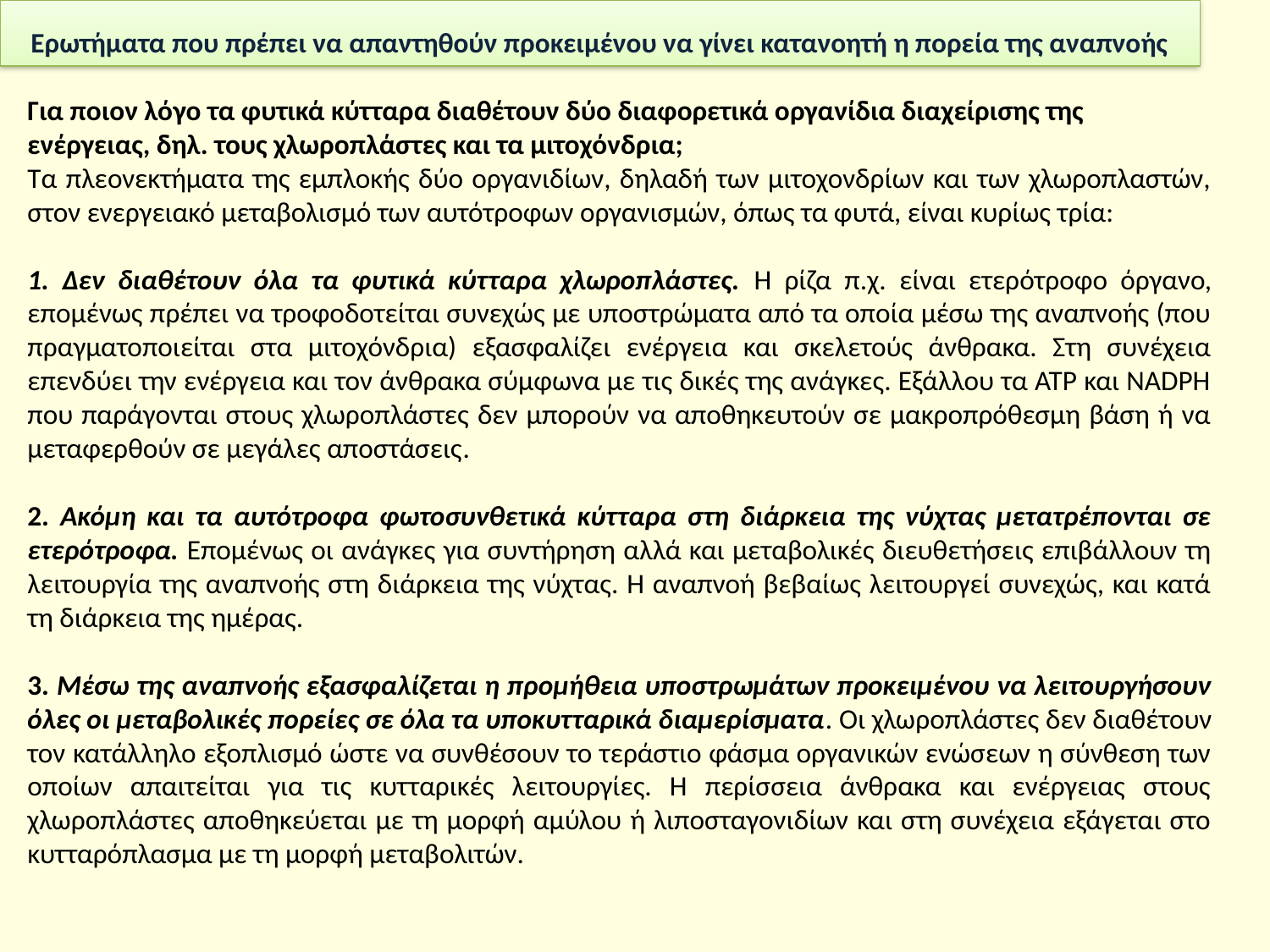

# Ερωτήματα που πρέπει να απαντηθούν προκειμένου να γίνει κατανοητή η πορεία της αναπνοής
Για ποιον λόγο τα φυτικά κύτταρα διαθέτουν δύο διαφορετικά οργανίδια διαχείρισης της ενέργειας, δηλ. τους χλωροπλάστες και τα μιτοχόνδρια;
Τα πλεονεκτήματα της εμπλοκής δύο οργανιδίων, δηλαδή των μιτοχονδρίων και των χλωροπλαστών, στον ενεργειακό μεταβολισμό των αυτότροφων οργανισμών, όπως τα φυτά, είναι κυρίως τρία:

1. Δεν διαθέτουν όλα τα φυτικά κύτταρα χλωροπλάστες. Η ρίζα π.χ. είναι ετερότροφο όργανο, επομένως πρέπει να τροφοδοτείται συνεχώς με υποστρώματα από τα οποία μέσω της αναπνοής (που πραγματοποιείται στα μιτοχόνδρια) εξασφαλίζει ενέργεια και σκελετούς άνθρακα. Στη συνέχεια επενδύει την ενέργεια και τον άνθρακα σύμφωνα με τις δικές της ανάγκες. Εξάλλου τα ΑΤΡ και NADΡH που παράγονται στους χλωροπλάστες δεν μπορούν να αποθηκευτούν σε μακροπρόθεσμη βάση ή να μεταφερθούν σε μεγάλες αποστάσεις.

2. Ακόμη και τα αυτότροφα φωτοσυνθετικά κύτταρα στη διάρκεια της νύχτας μετατρέπονται σε ετερότροφα. Επομένως οι ανάγκες για συντήρηση αλλά και μεταβολικές διευθετήσεις επιβάλλουν τη λειτουργία της αναπνοής στη διάρκεια της νύχτας. Η αναπνοή βεβαίως λειτουργεί συνεχώς, και κατά τη διάρκεια της ημέρας.

3. Μέσω της αναπνοής εξασφαλίζεται η προμήθεια υποστρωμάτων προκειμένου να λειτουργήσουν όλες οι μεταβολικές πορείες σε όλα τα υποκυτταρικά διαμερίσματα. Οι χλωροπλάστες δεν διαθέτουν τον κατάλληλο εξοπλισμό ώστε να συνθέσουν το τεράστιο φάσμα οργανικών ενώσεων η σύνθεση των οποίων απαιτείται για τις κυτταρικές λειτουργίες. Η περίσσεια άνθρακα και ενέργειας στους χλωροπλάστες αποθηκεύεται με τη μορφή αμύλου ή λιποσταγονιδίων και στη συνέχεια εξάγεται στο κυτταρόπλασμα με τη μορφή μεταβολιτών.